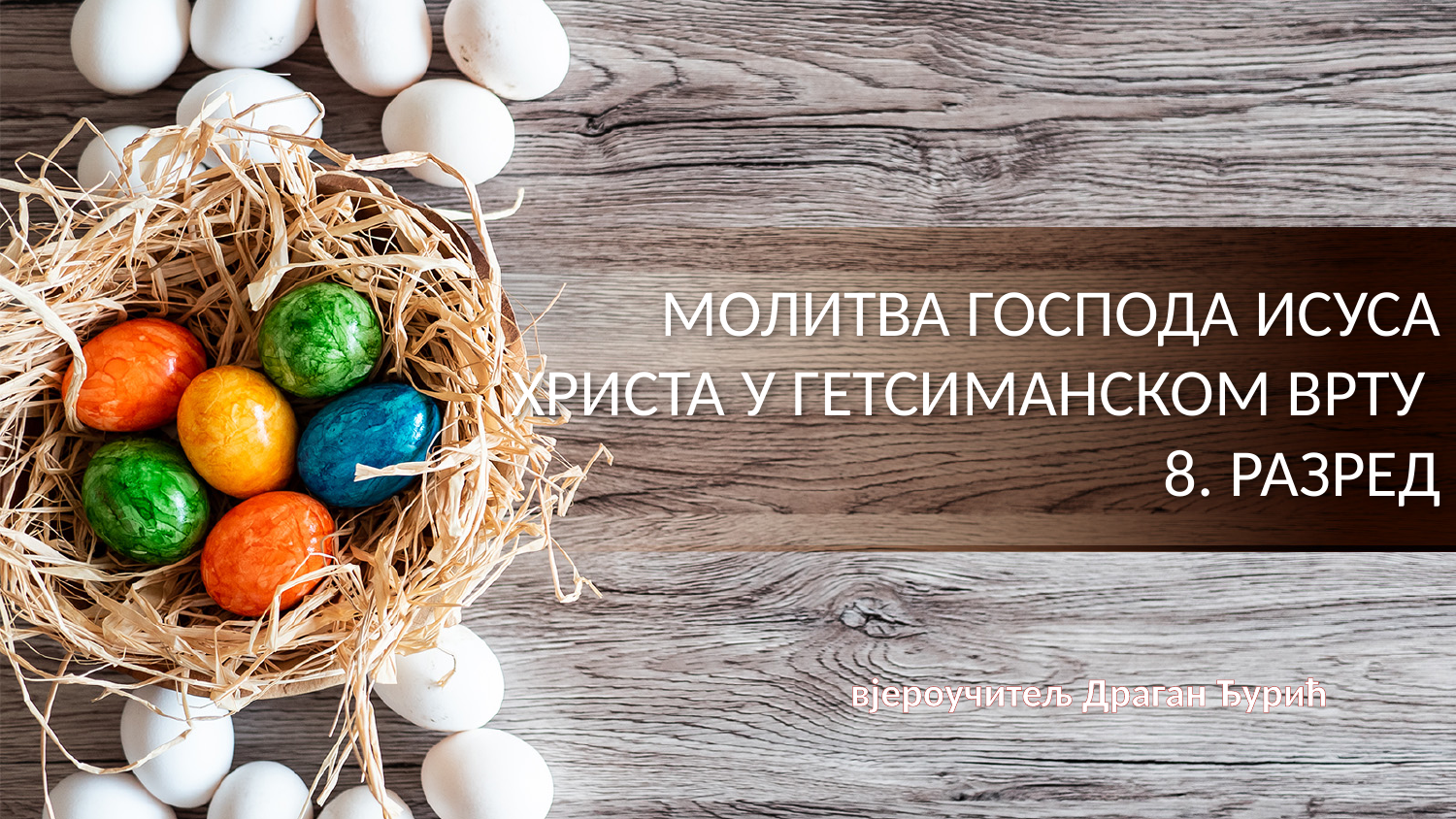

# МОЛИТВА ГОСПОДА ИСУСА ХРИСТА У ГЕТСИМАНСКОМ ВРТУ 8. РАЗРЕД
вјероучитељ Драган Ђурић